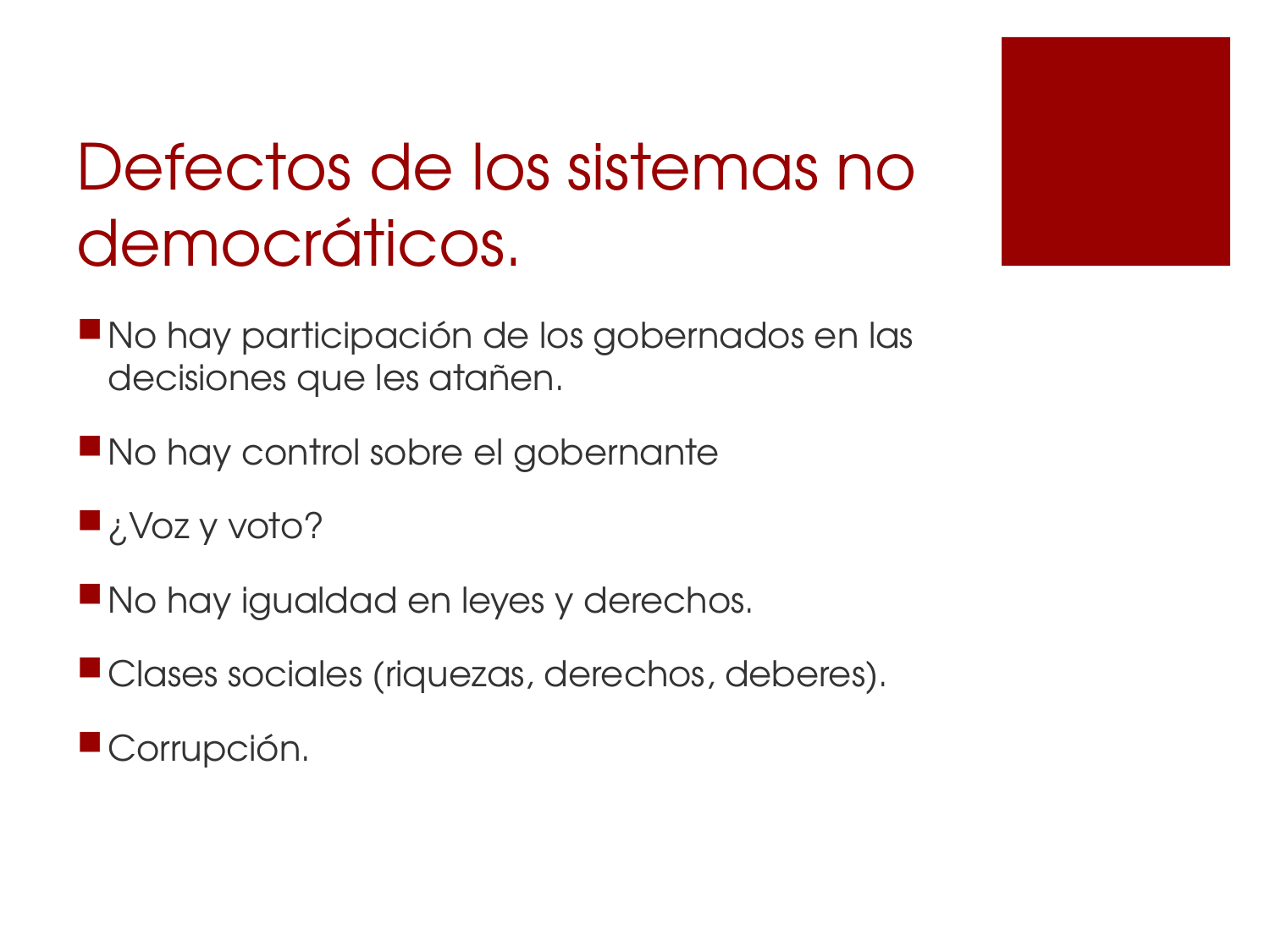

# Defectos de los sistemas no democráticos.
No hay participación de los gobernados en las decisiones que les atañen.
No hay control sobre el gobernante
¿Voz y voto?
No hay igualdad en leyes y derechos.
Clases sociales (riquezas, derechos, deberes).
Corrupción.